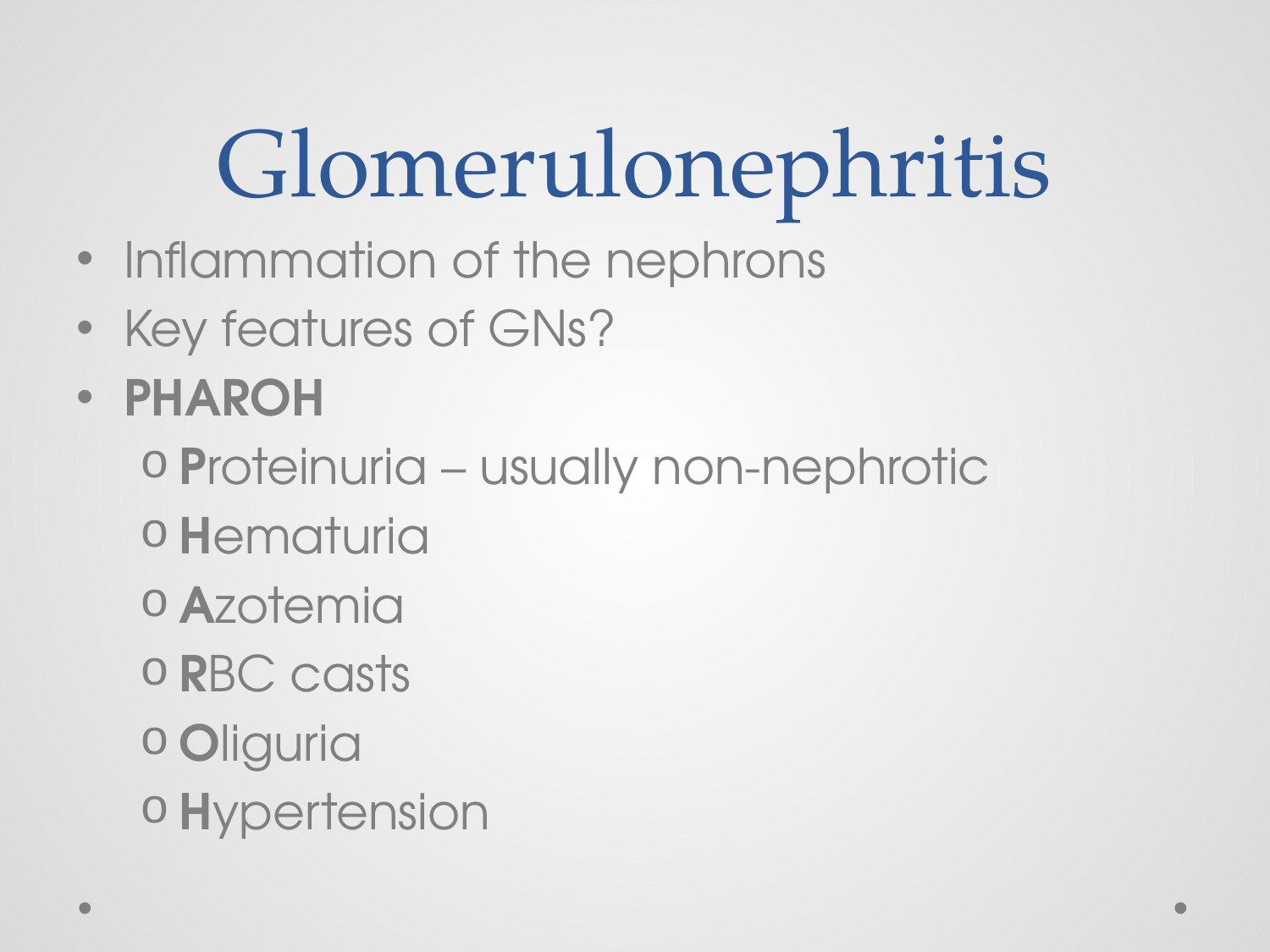

# Glomerulonephritis
Inflammation of the nephrons
Key features of GNs?
PHAROH
Proteinuria – usually non-nephrotic
Hematuria
Azotemia
RBC casts
Oliguria
Hypertension